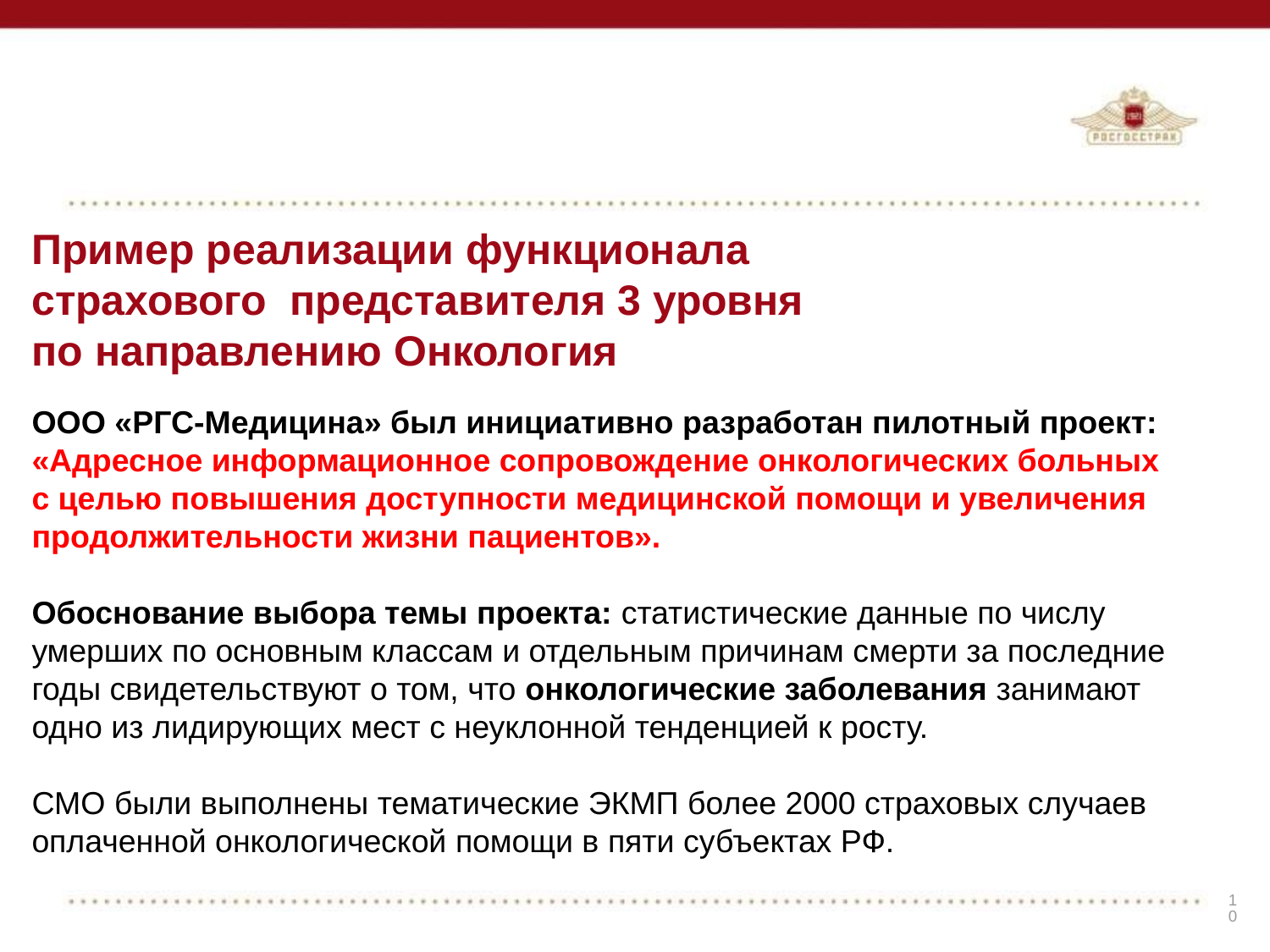

# Пример реализации функционала страхового  представителя 3 уровня по направлению Онкология
ООО «РГС-Медицина» был инициативно разработан пилотный проект: «Адресное информационное сопровождение онкологических больных с целью повышения доступности медицинской помощи и увеличения продолжительности жизни пациентов».

Обоснование выбора темы проекта: статистические данные по числу умерших по основным классам и отдельным причинам смерти за последние годы свидетельствуют о том, что онкологические заболевания занимают одно из лидирующих мест с неуклонной тенденцией к росту.

СМО были выполнены тематические ЭКМП более 2000 страховых случаев оплаченной онкологической помощи в пяти субъектах РФ.
10